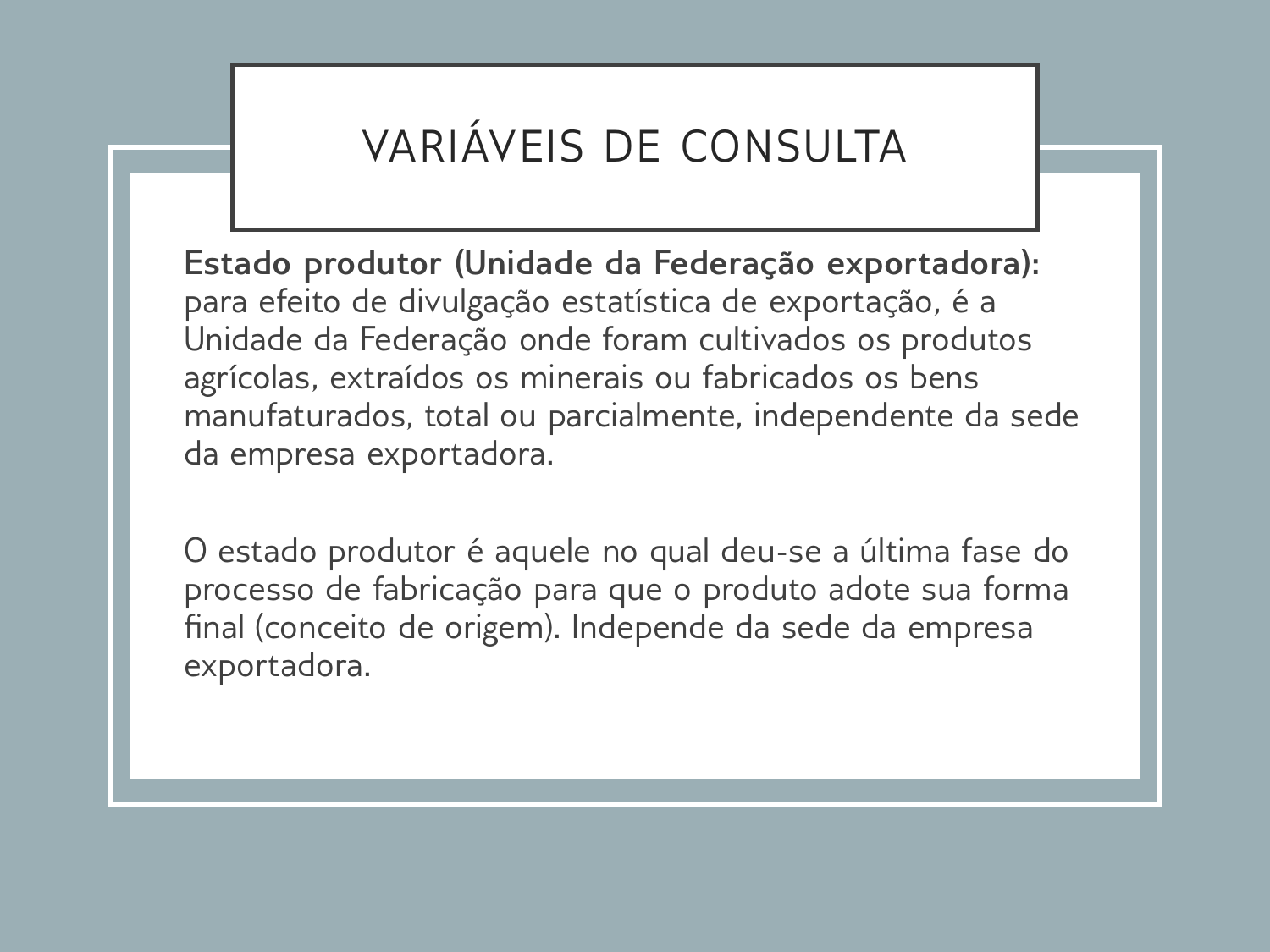

# Variáveis de Consulta

.
Estado produtor (Unidade da Federação exportadora): para efeito de divulgação estatística de exportação, é a Unidade da Federação onde foram cultivados os produtos agrícolas, extraídos os minerais ou fabricados os bens manufaturados, total ou parcialmente, independente da sede da empresa exportadora.

O estado produtor é aquele no qual deu-se a última fase do processo de fabricação para que o produto adote sua forma final (conceito de origem). Independe da sede da empresa exportadora.